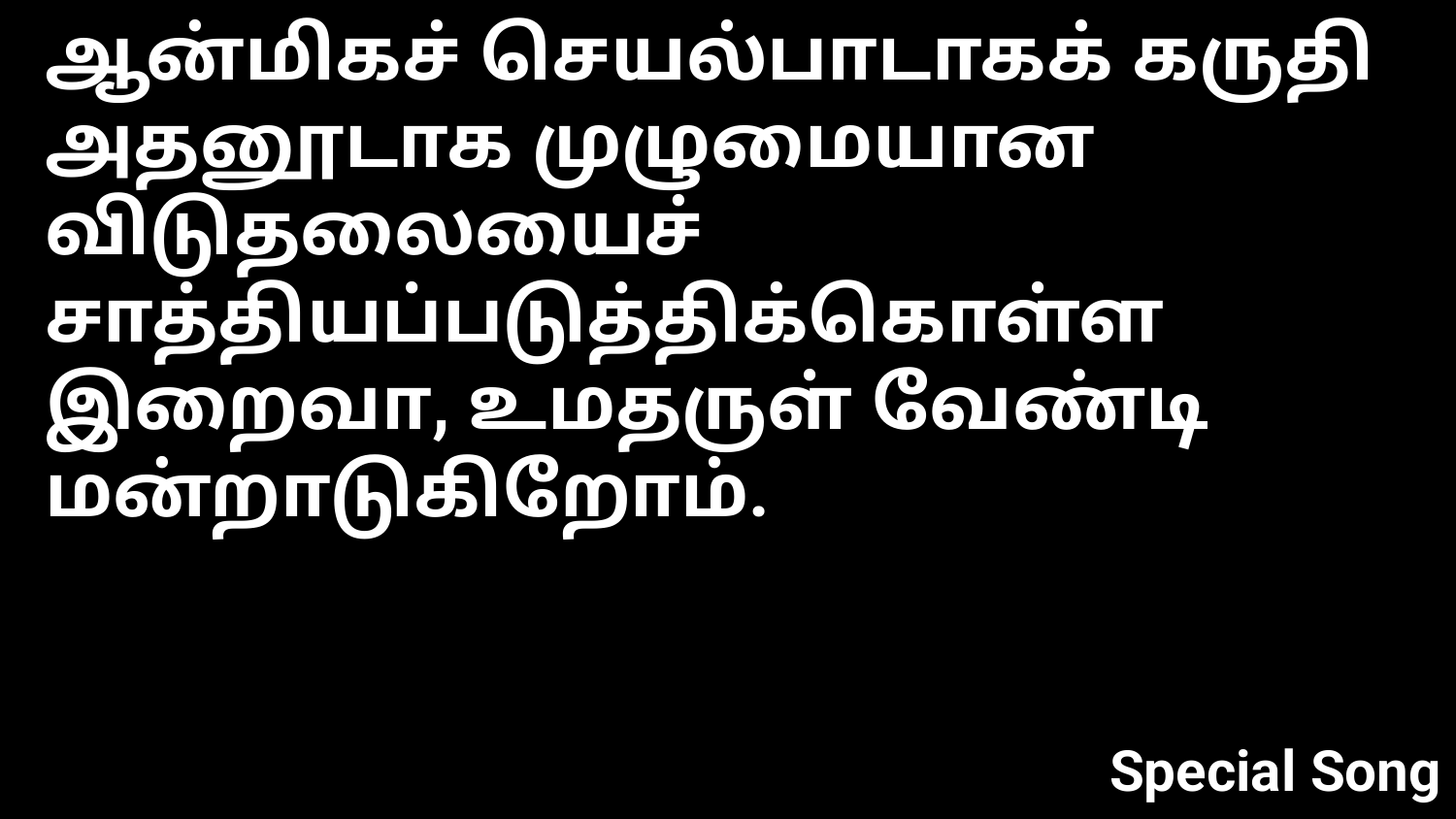

ஆன்மிகச் செயல்பாடாகக் கருதி அதனூடாக முழுமையான விடுதலையைச் சாத்தியப்படுத்திக்கொள்ள இறைவா, உமதருள் வேண்டி மன்றாடுகிறோம்.

Special Song